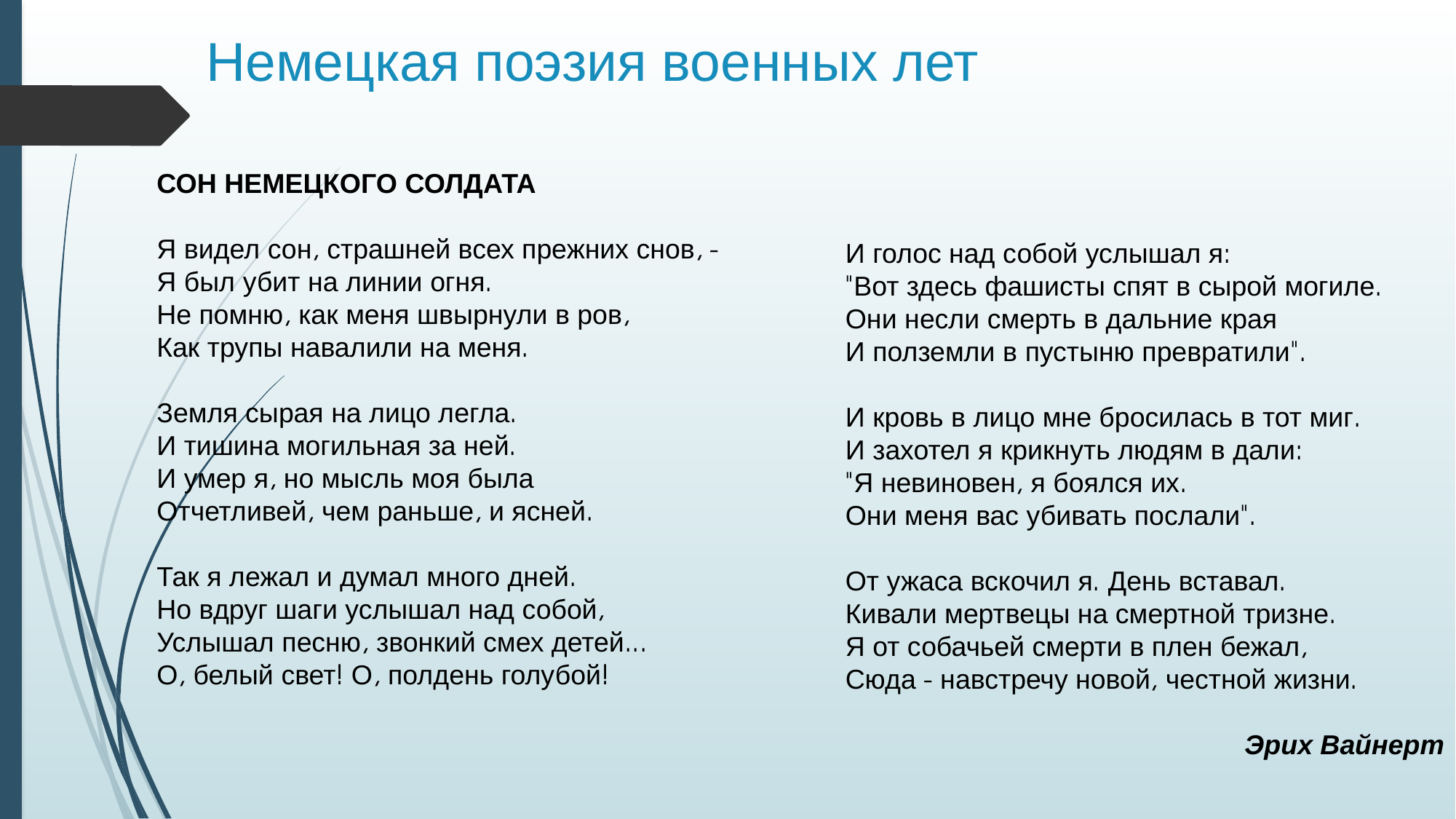

# Немецкая поэзия военных лет

СОН НЕМЕЦКОГО СОЛДАТА

Я видел сон, страшней всех прежних снов, -
Я был убит на линии огня.
Не помню, как меня швырнули в ров,
Как трупы навалили на меня.

Земля сырая на лицо легла.
И тишина могильная за ней.
И умер я, но мысль моя была
Отчетливей, чем раньше, и ясней.

Так я лежал и думал много дней.
Но вдруг шаги услышал над собой,
Услышал песню, звонкий смех детей...
О, белый свет! О, полдень голубой!

И голос над собой услышал я:
"Вот здесь фашисты спят в сырой могиле.
Они несли смерть в дальние края
И полземли в пустыню превратили".

И кровь в лицо мне бросилась в тот миг.
И захотел я крикнуть людям в дали:
"Я невиновен, я боялся их.
Они меня вас убивать послали".

От ужаса вскочил я. День вставал.
Кивали мертвецы на смертной тризне.
Я от собачьей смерти в плен бежал,
Сюда - навстречу новой, честной жизни.

Эрих Вайнерт